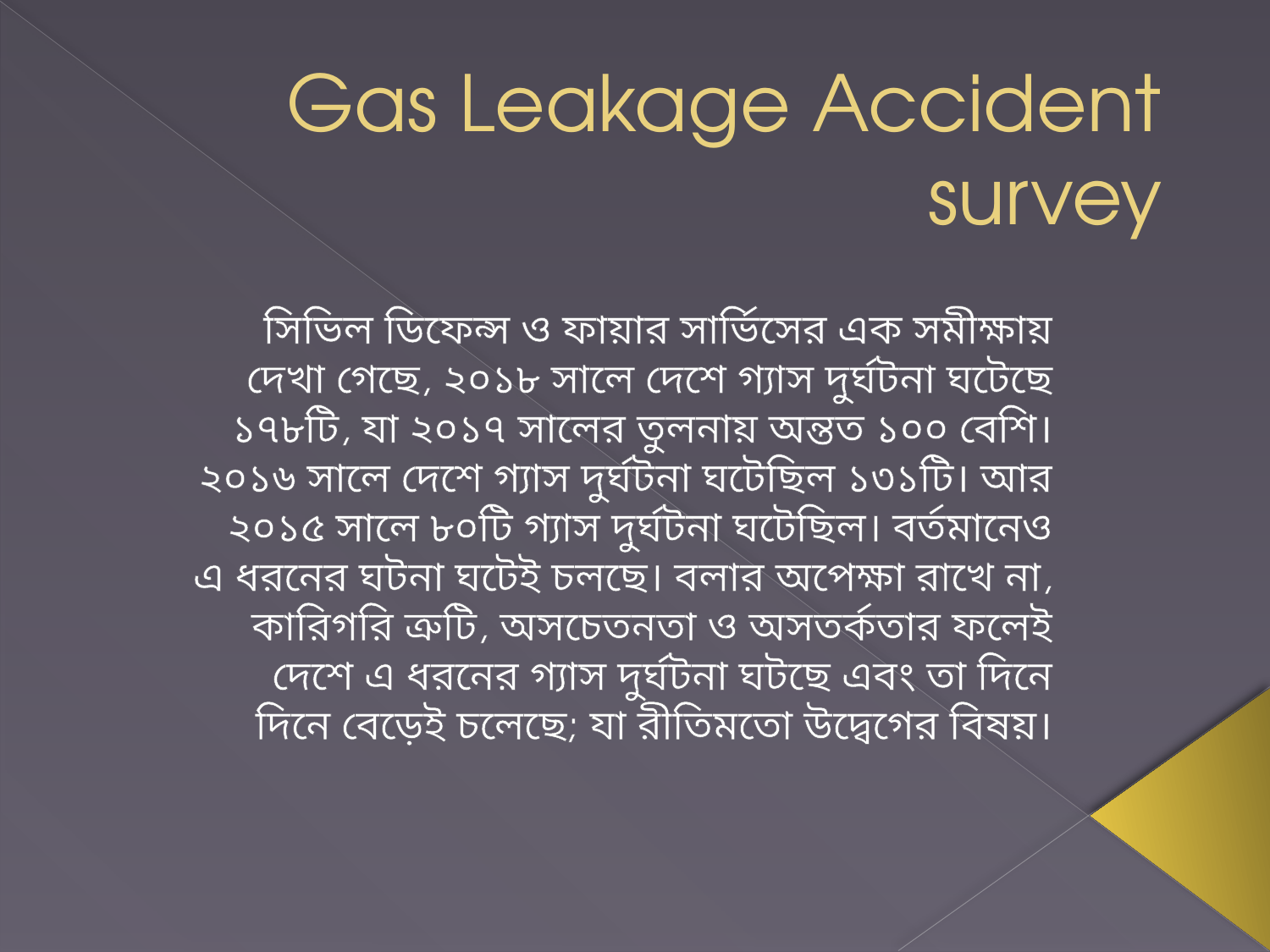

# Gas Leakage Accident survey
সিভিল ডিফেন্স ও ফায়ার সার্ভিসের এক সমীক্ষায় দেখা গেছে, ২০১৮ সালে দেশে গ্যাস দুর্ঘটনা ঘটেছে ১৭৮টি, যা ২০১৭ সালের তুলনায় অন্তত ১০০ বেশি। ২০১৬ সালে দেশে গ্যাস দুর্ঘটনা ঘটেছিল ১৩১টি। আর ২০১৫ সালে ৮০টি গ্যাস দুর্ঘটনা ঘটেছিল। বর্তমানেও এ ধরনের ঘটনা ঘটেই চলছে। বলার অপেক্ষা রাখে না, কারিগরি ত্রুটি, অসচেতনতা ও অসতর্কতার ফলেই দেশে এ ধরনের গ্যাস দুর্ঘটনা ঘটছে এবং তা দিনে দিনে বেড়েই চলেছে; যা রীতিমতো উদ্বেগের বিষয়।